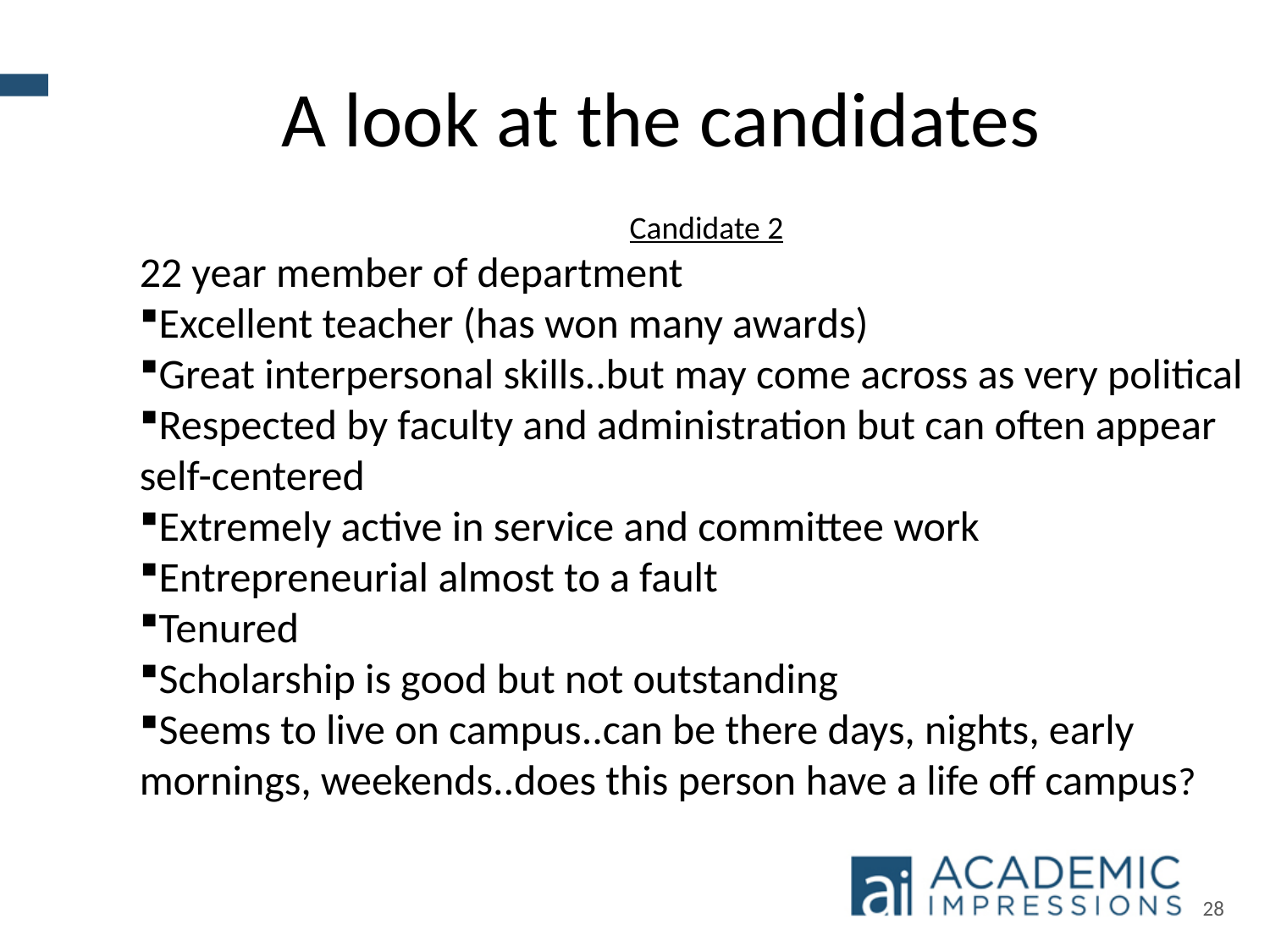

A look at the candidates
Candidate 2
22 year member of department
Excellent teacher (has won many awards)
Great interpersonal skills..but may come across as very political
Respected by faculty and administration but can often appear self-centered
Extremely active in service and committee work
Entrepreneurial almost to a fault
Tenured
Scholarship is good but not outstanding
Seems to live on campus..can be there days, nights, early mornings, weekends..does this person have a life off campus?